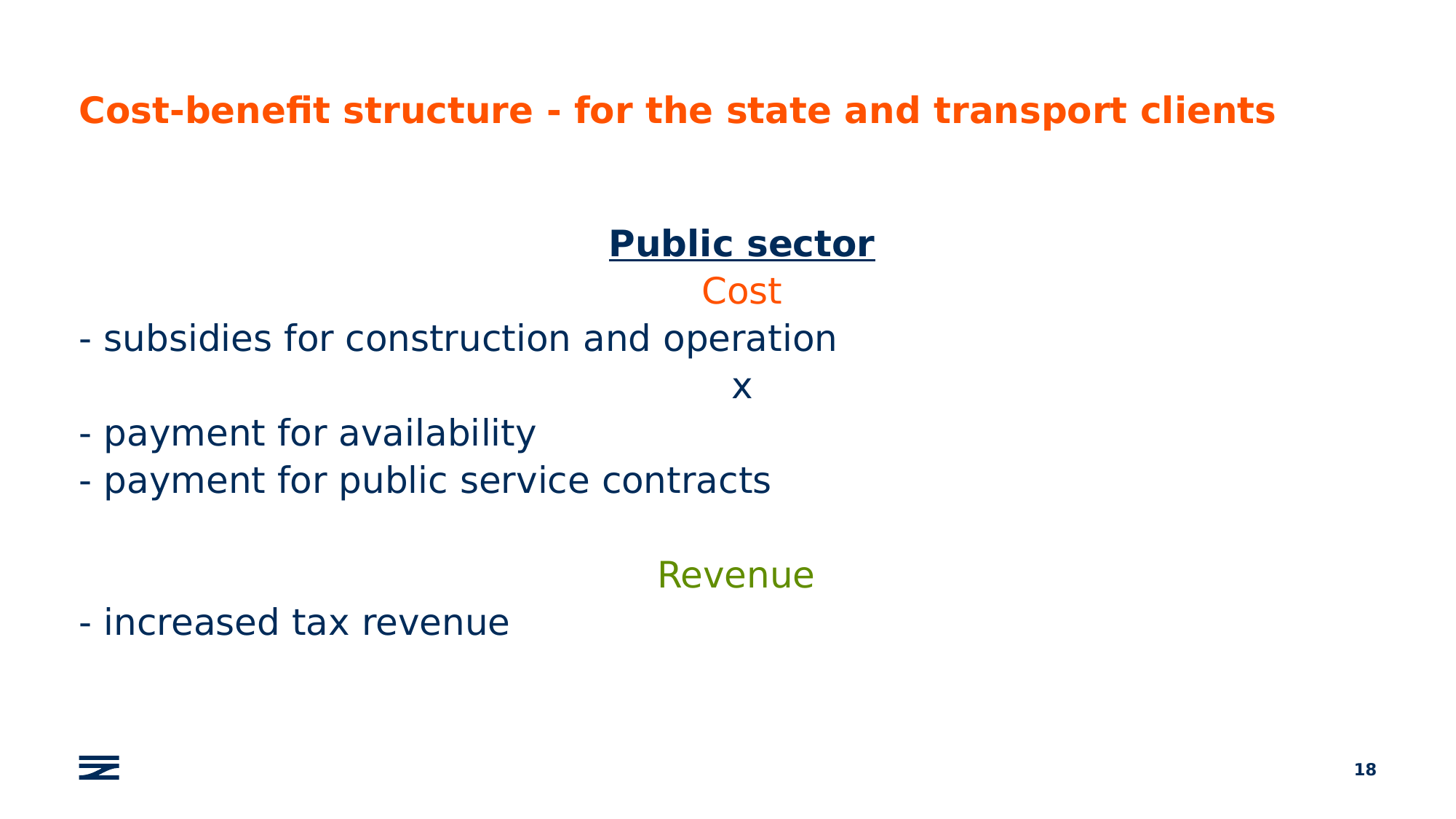

# Cost-benefit structure - for the state and transport clients

Public sector
Cost
- subsidies for construction and operation
x
- payment for availability
- payment for public service contracts

Revenue
- increased tax revenue
18